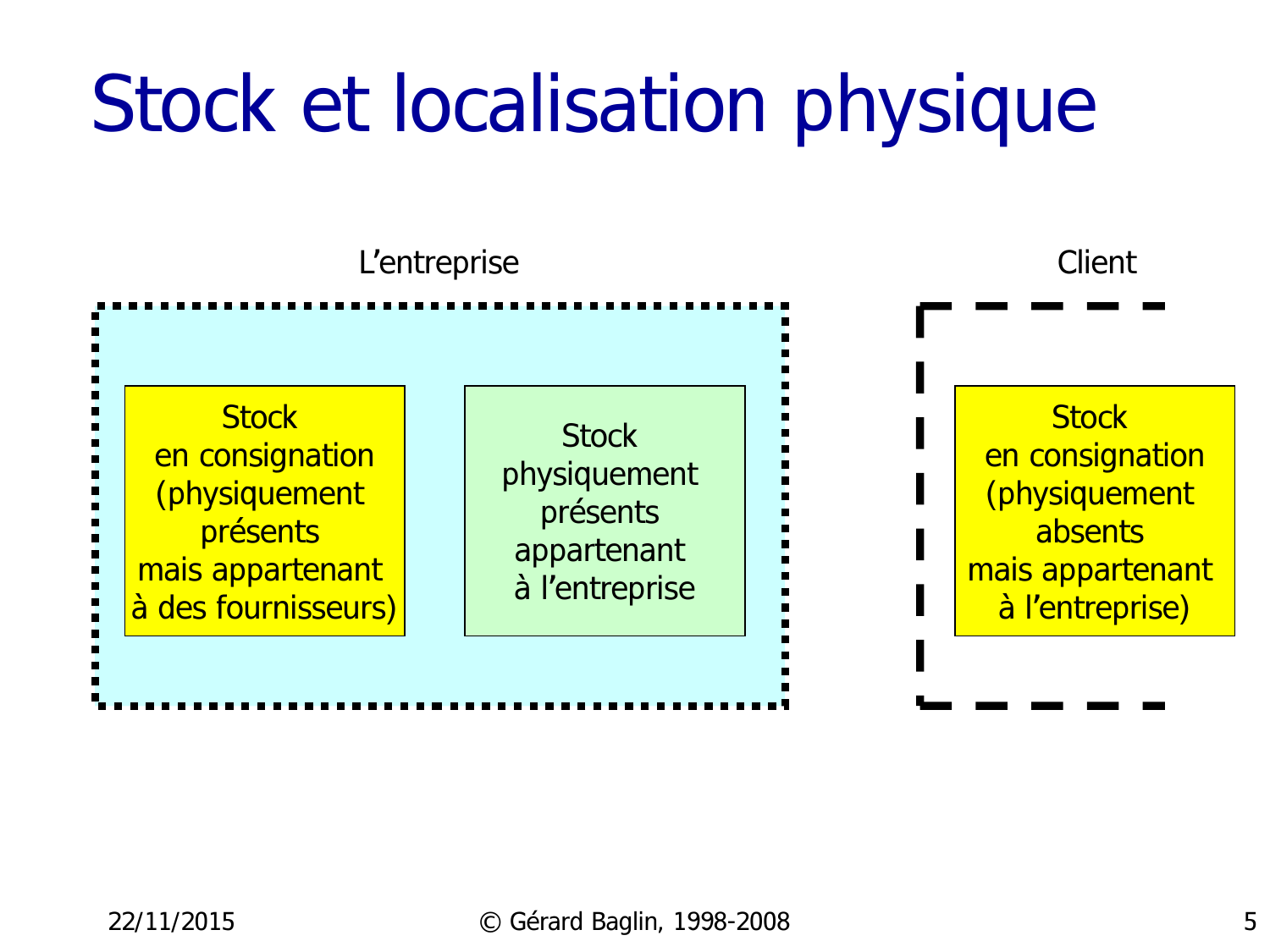

# Stock et localisation physique
L’entreprise
Client

Stock
en consignation
(physiquement
présents
mais appartenant
à des fournisseurs)
Stock
physiquement
présents
appartenant
à l’entreprise
Stock
en consignation
(physiquement
absents
mais appartenant
à l’entreprise)
22/11/2015
© Gérard Baglin, 1998-2008
5